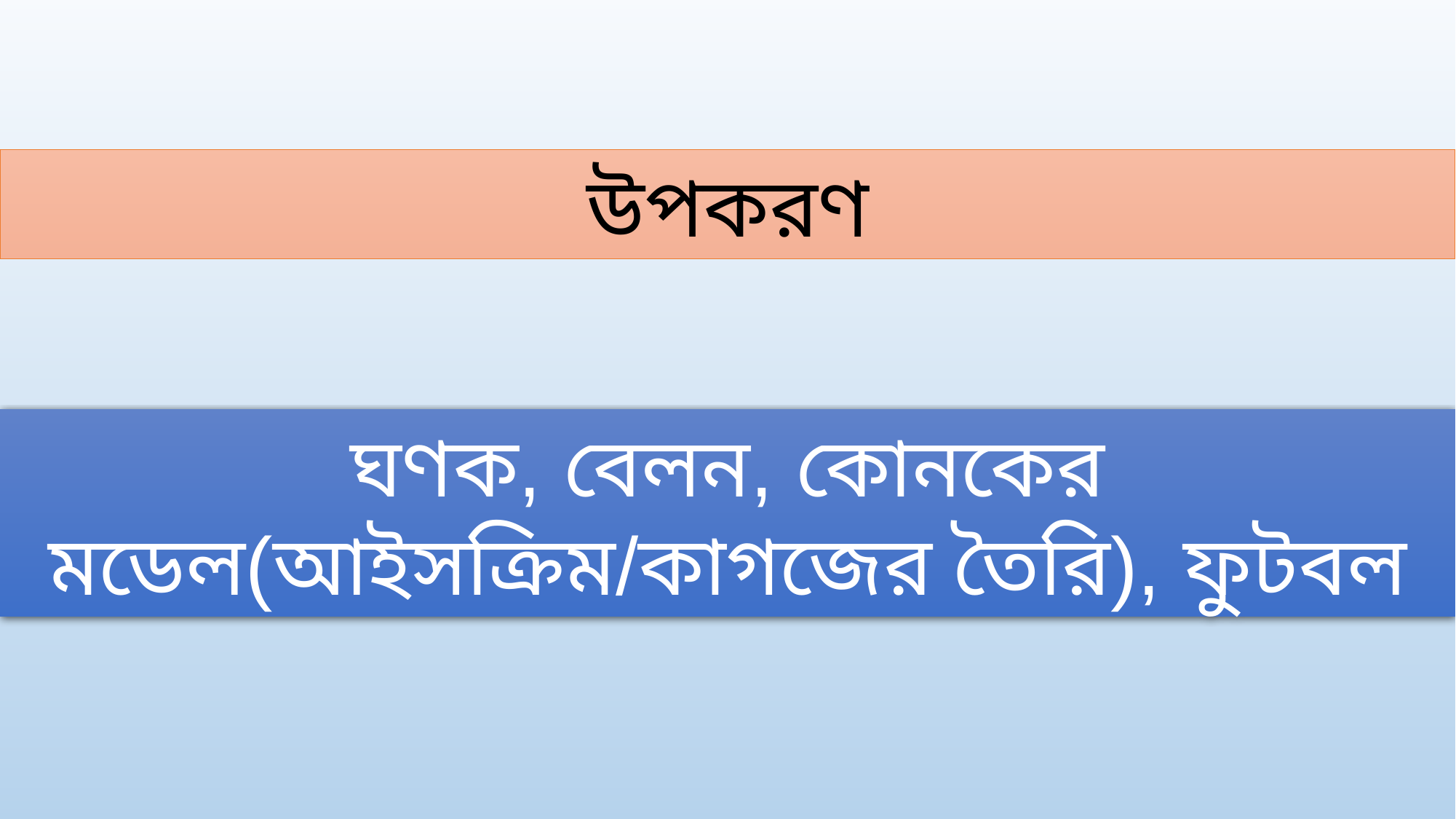

উপকরণ
ঘণক, বেলন, কোনকের মডেল(আইসক্রিম/কাগজের তৈরি), ফুটবল